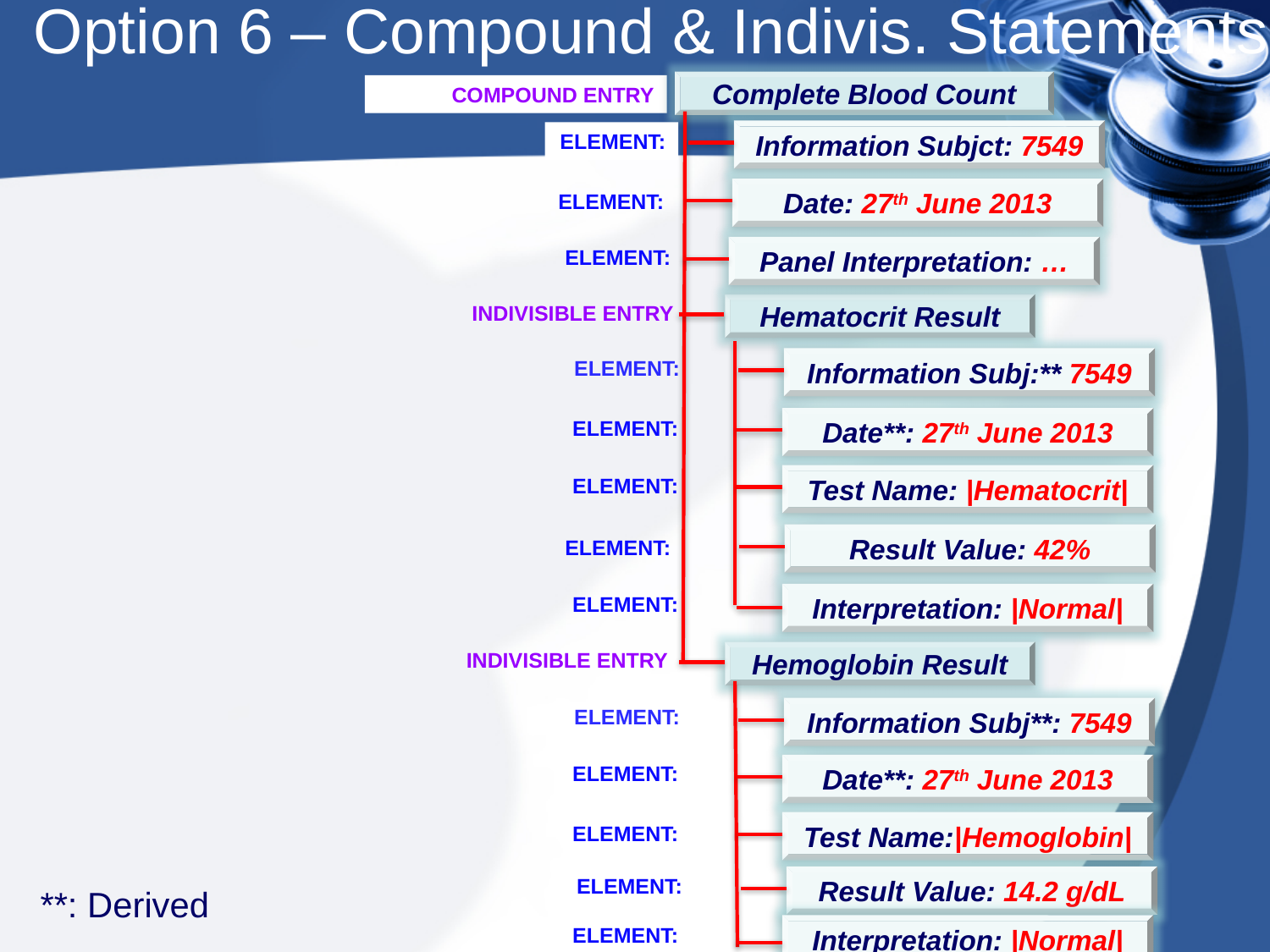

# Option 6 – Compound & Indivis. Statements
Complete Blood Count
COMPOUND ENTRY
Information Subjct: 7549
ELEMENT:
Date: 27th June 2013
ELEMENT:
Panel Interpretation: …
ELEMENT:
INDIVISIBLE ENTRY
Hematocrit Result
Information Subj:** 7549
ELEMENT:
Date**: 27th June 2013
ELEMENT:
Test Name: |Hematocrit|
ELEMENT:
Result Value: 42%
ELEMENT:
Interpretation: |Normal|
ELEMENT:
INDIVISIBLE ENTRY
Hemoglobin Result
ELEMENT:
Information Subj**: 7549
ELEMENT:
Date**: 27th June 2013
Test Name:|Hemoglobin|
ELEMENT:
ELEMENT:
Result Value: 14.2 g/dL
**: Derived
Interpretation: |Normal|
ELEMENT: